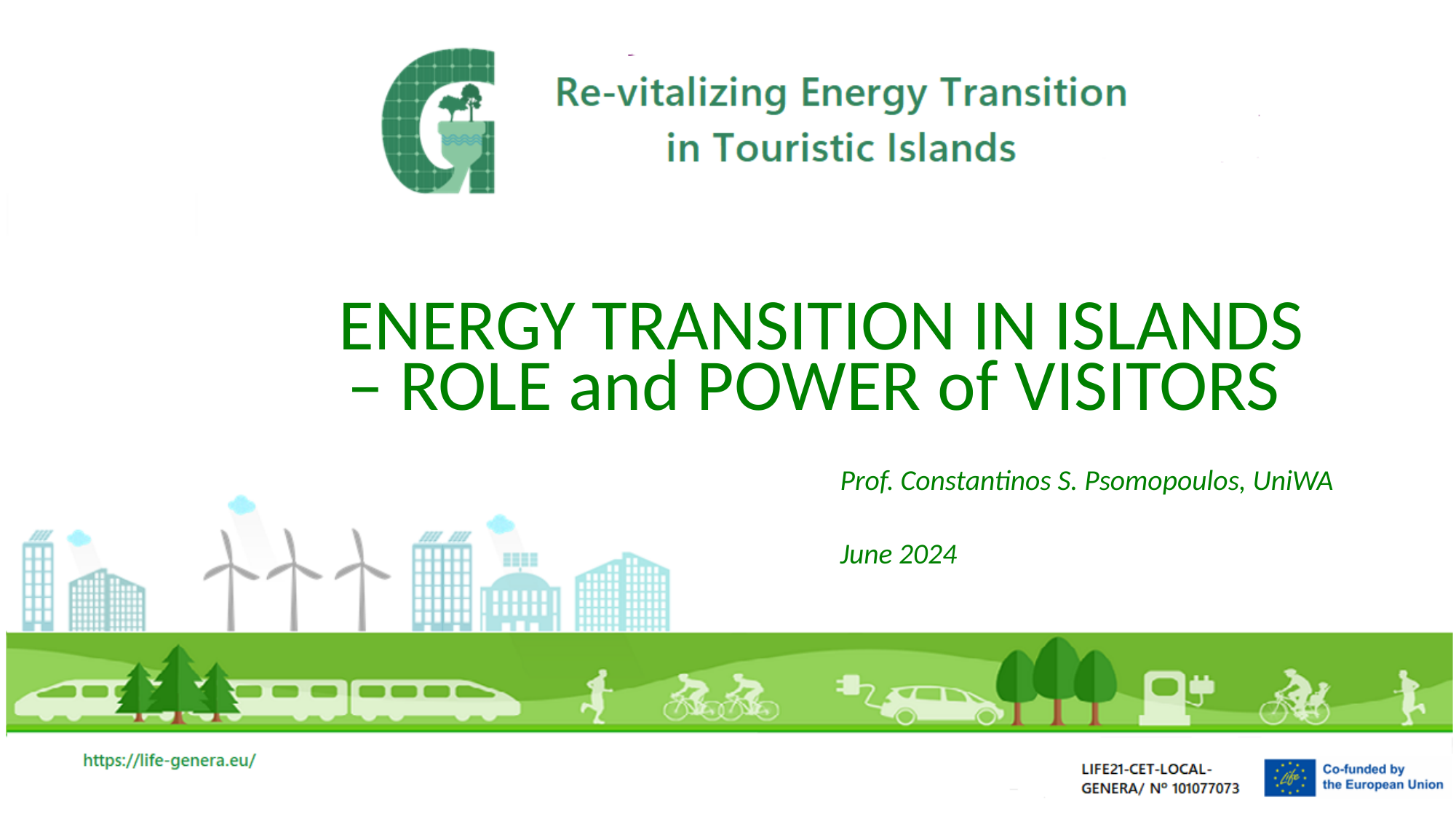

# ENERGY TRANSITION IN ISLANDS – ROLE and POWER of VISITORS
Prof. Constantinos S. Psomopoulos, UniWA
June 2024